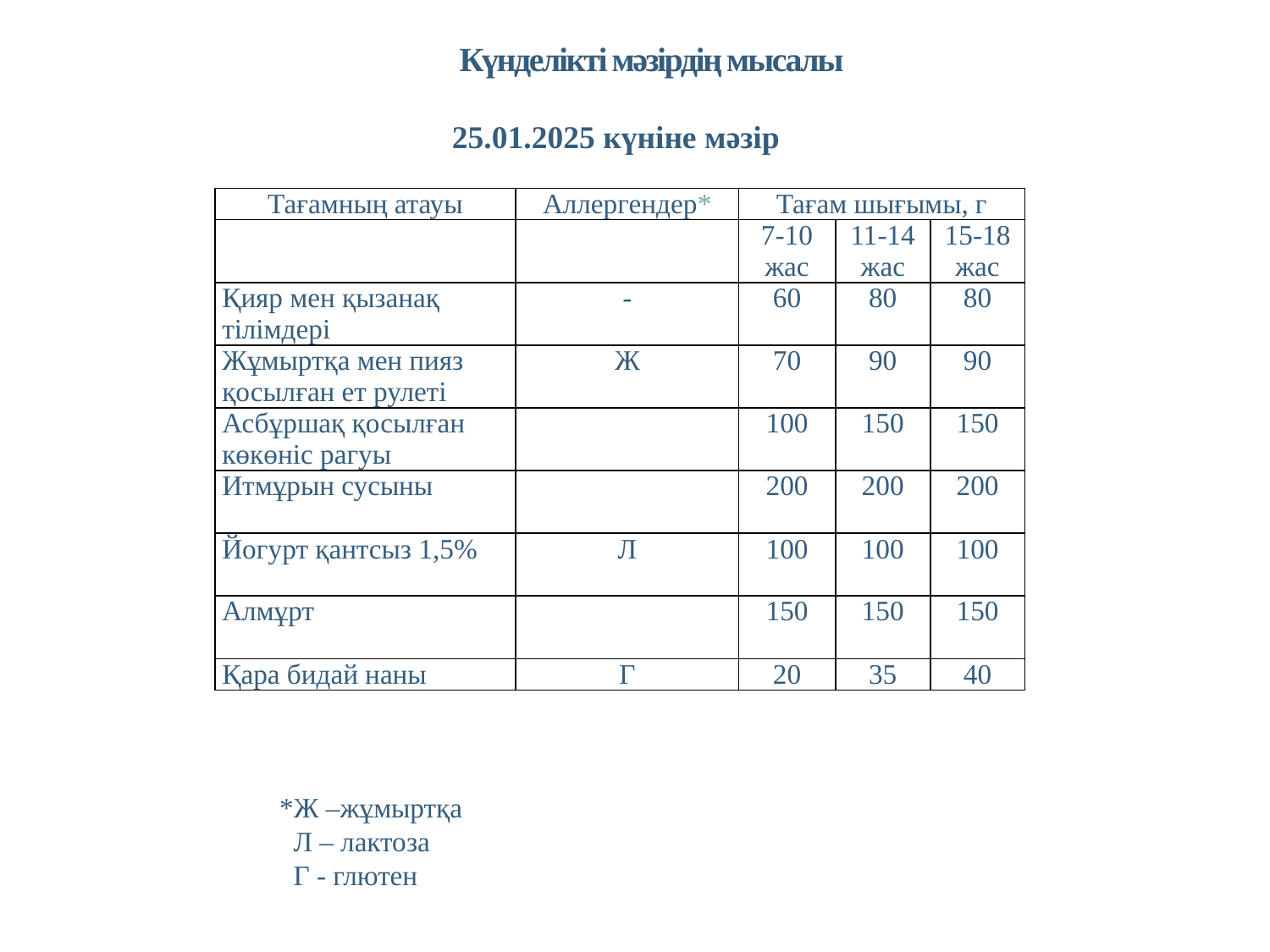

Күнделікті мәзірдің мысалы
 25.01.2025 күніне мәзір

| Тағамның атауы | Аллергендер\* | Тағам шығымы, г |  |  |
| --- | --- | --- | --- | --- |
|  |  | 7-10 жас | 11-14 жас | 15-18 жас |
| Қияр мен қызанақ тілімдері | - | 60 | 80 | 80 |
| Жұмыртқа мен пияз қосылған ет рулеті | Ж | 70 | 90 | 90 |
| Асбұршақ қосылған көкөніс рагуы |  | 100 | 150 | 150 |
| Итмұрын сусыны |  | 200 | 200 | 200 |
| Йогурт қантсыз 1,5% | Л | 100 | 100 | 100 |
| Алмұрт |  | 150 | 150 | 150 |
| Қара бидай наны | Г | 20 | 35 | 40 |
*Ж –жұмыртқа
  Л – лактоза
  Г - глютен